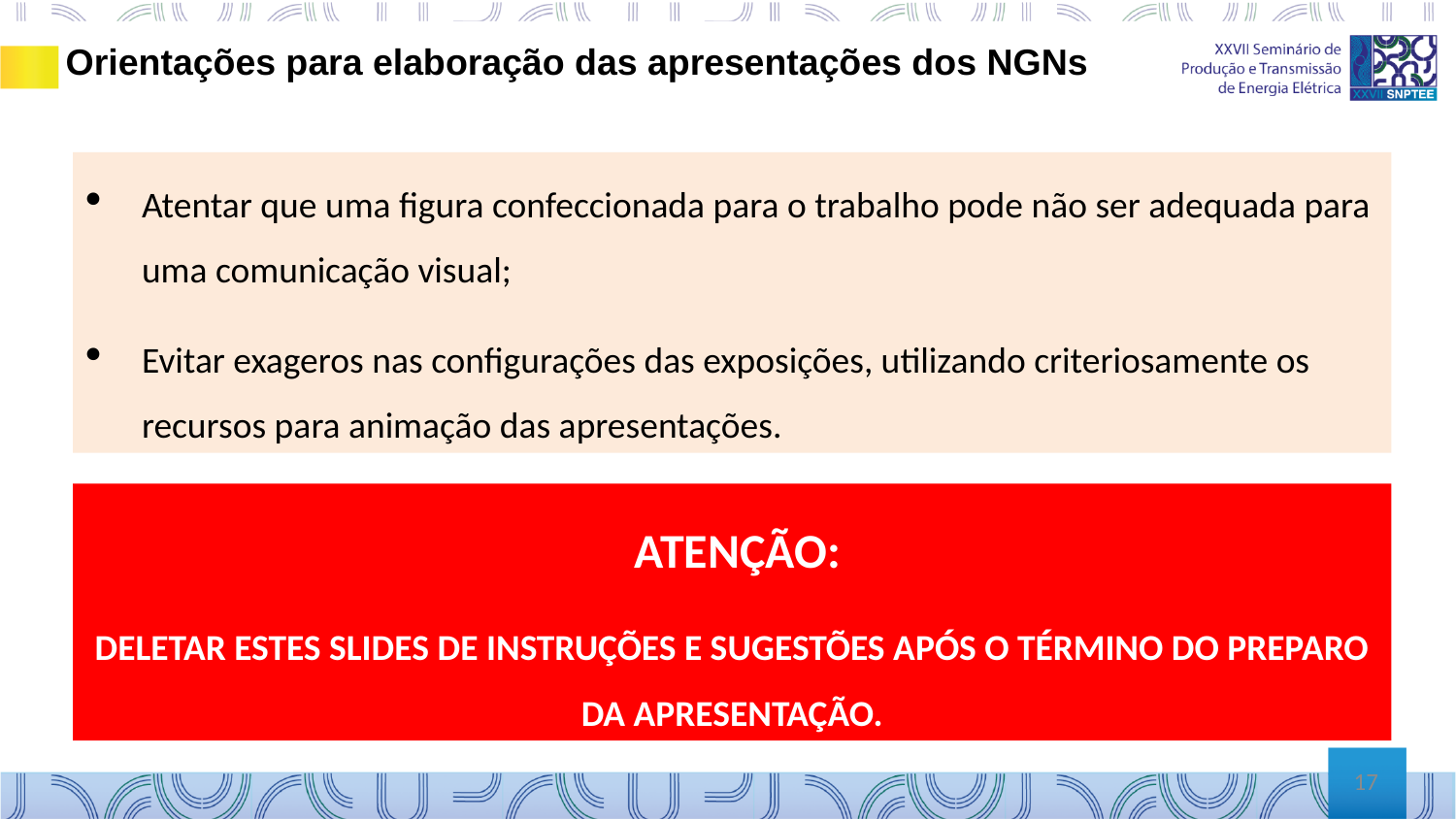

Orientações para elaboração das apresentações dos NGNs
Atentar que uma figura confeccionada para o trabalho pode não ser adequada para uma comunicação visual;
Evitar exageros nas configurações das exposições, utilizando criteriosamente os recursos para animação das apresentações.
 ATENÇÃO:
DELETAR ESTES SLIDES DE INSTRUÇÕES E SUGESTÕES APÓS O TÉRMINO DO PREPARO DA APRESENTAÇÃO.
17